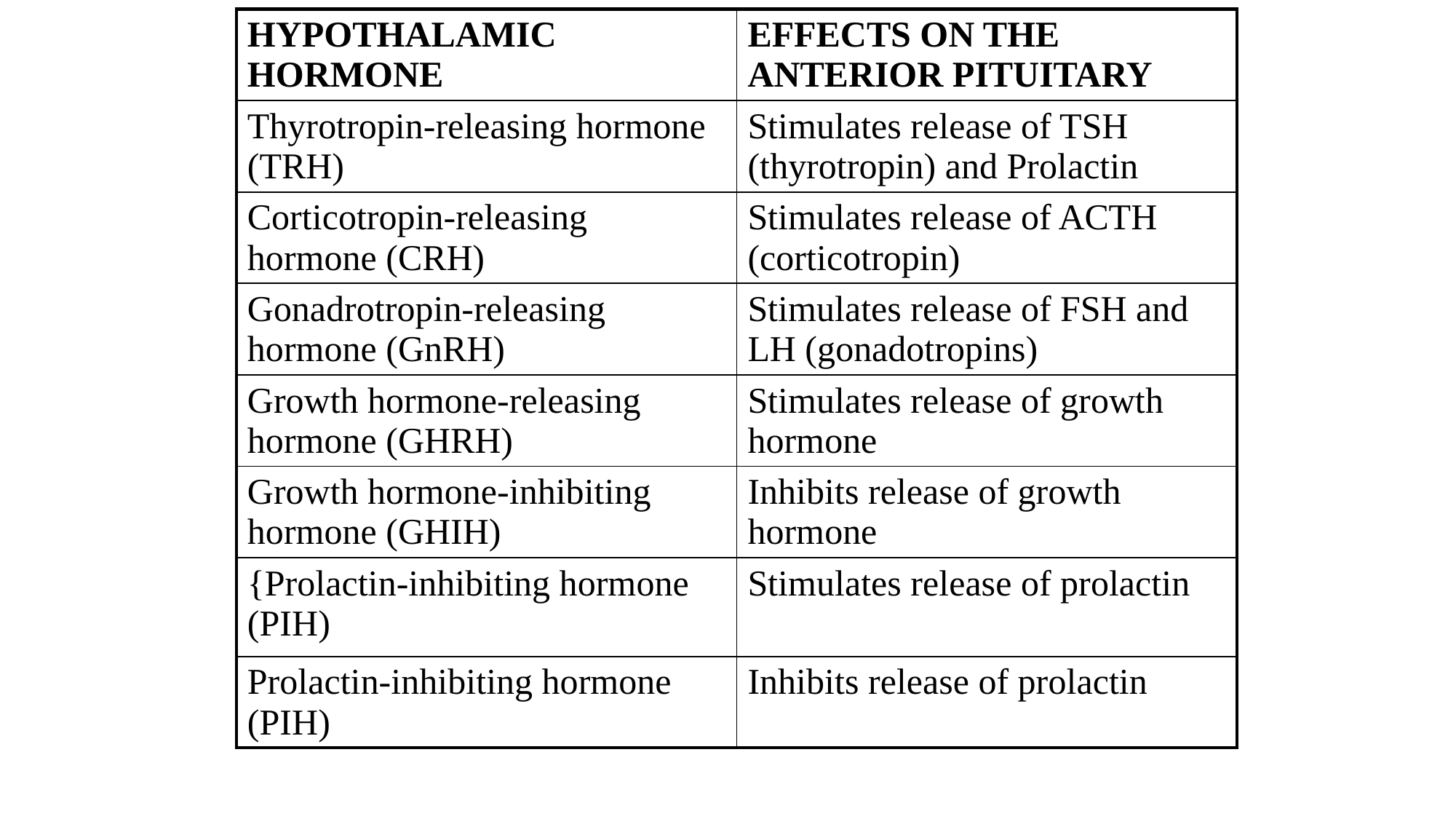

| HYPOTHALAMIC HORMONE | EFFECTS ON THE ANTERIOR PITUITARY |
| --- | --- |
| Thyrotropin-releasing hormone (TRH) | Stimulates release of TSH (thyrotropin) and Prolactin |
| Corticotropin-releasing hormone (CRH) | Stimulates release of ACTH (corticotropin) |
| Gonadrotropin-releasing hormone (GnRH) | Stimulates release of FSH and LH (gonadotropins) |
| Growth hormone-releasing hormone (GHRH) | Stimulates release of growth hormone |
| Growth hormone-inhibiting hormone (GHIH) | Inhibits release of growth hormone |
| {Prolactin-inhibiting hormone (PIH) | Stimulates release of prolactin |
| Prolactin-inhibiting hormone (PIH) | Inhibits release of prolactin |